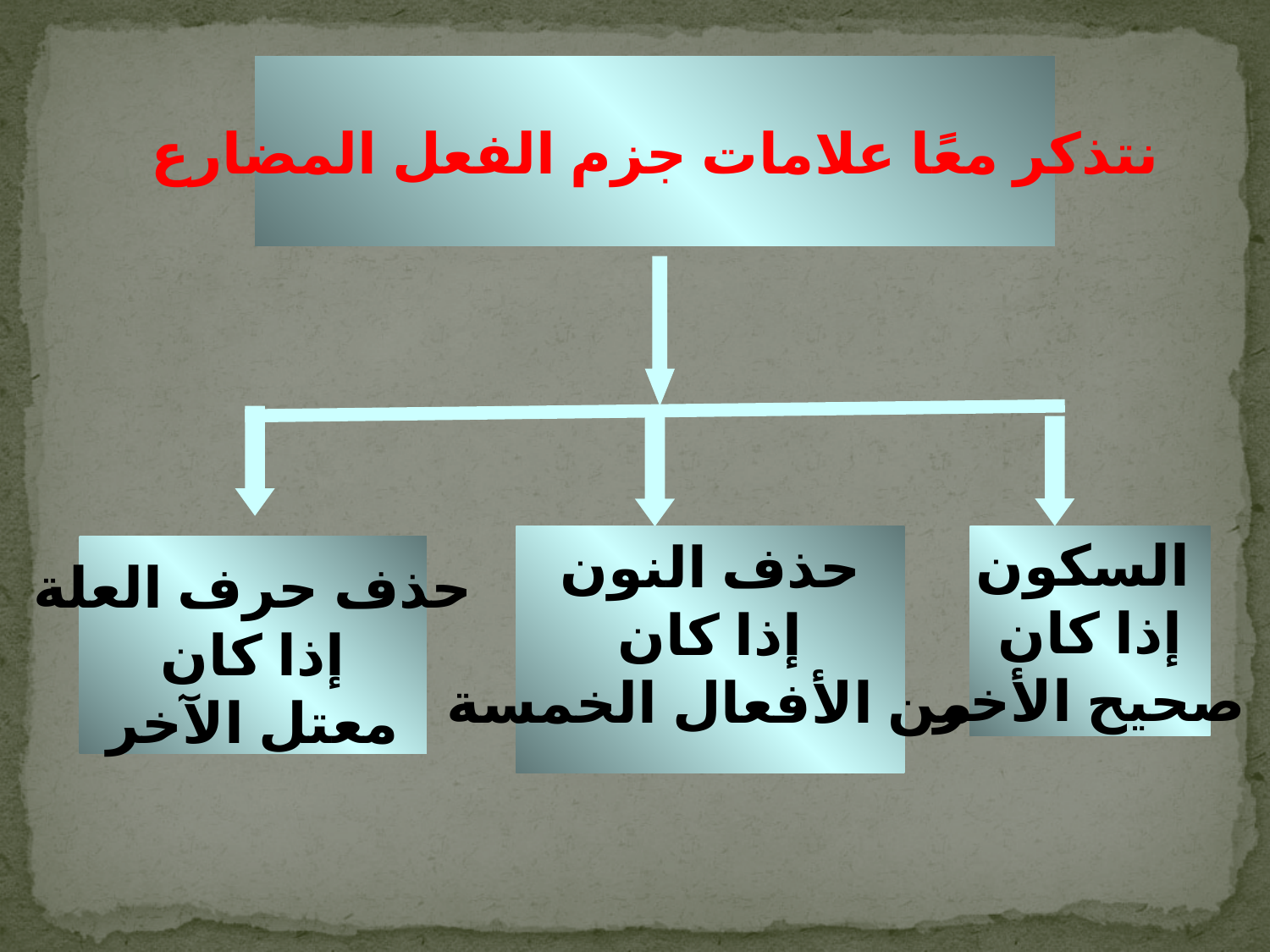

نتذكر معًا علامات جزم الفعل المضارع

حذف النون
إذا كان
من الأفعال الخمسة

السكون
إذا كان
صحيح الأخر

حذف حرف العلة
إذا كان
معتل الآخر